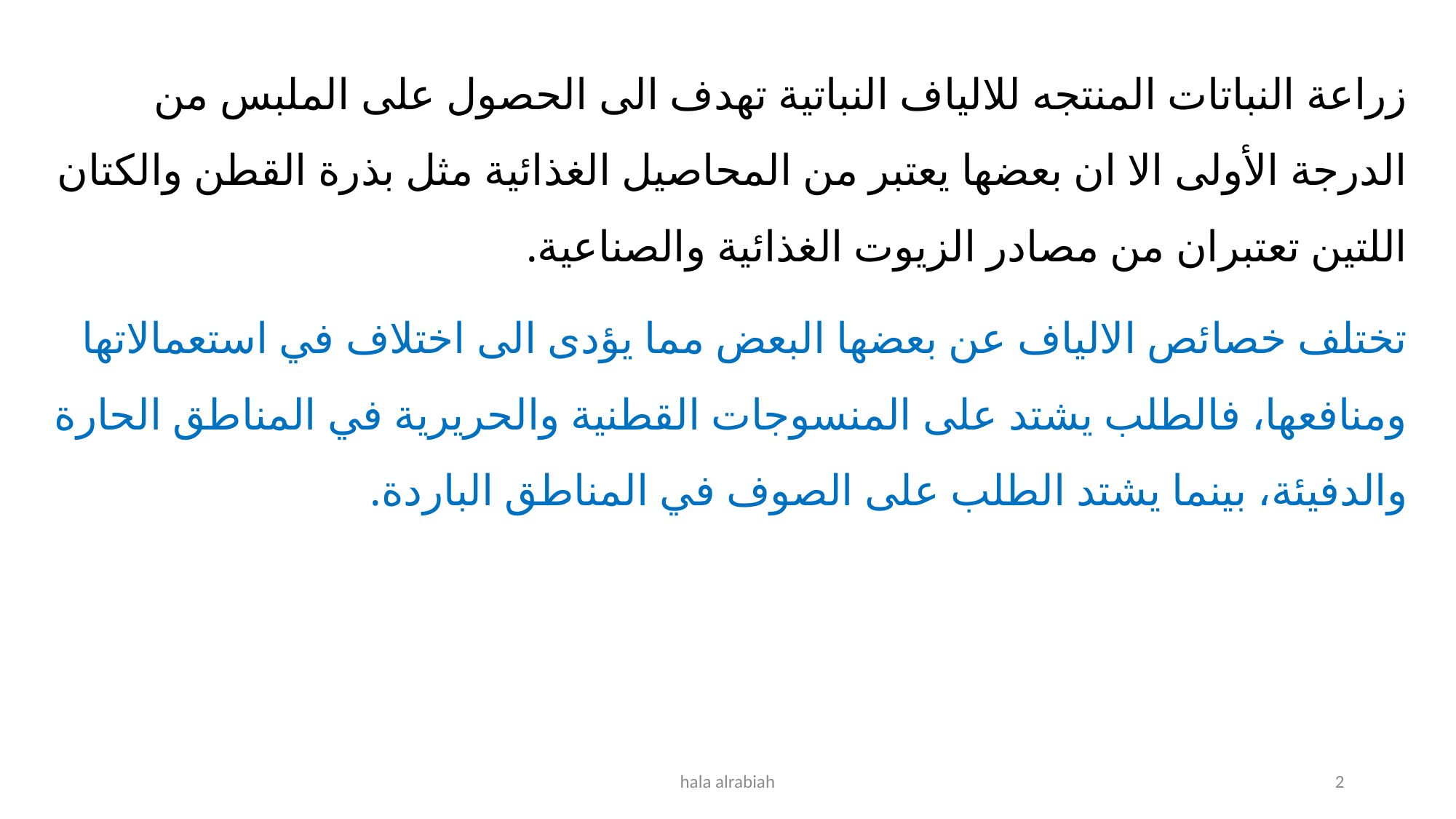

زراعة النباتات المنتجه للالياف النباتية تهدف الى الحصول على الملبس من الدرجة الأولى الا ان بعضها يعتبر من المحاصيل الغذائية مثل بذرة القطن والكتان اللتين تعتبران من مصادر الزيوت الغذائية والصناعية.
تختلف خصائص الالياف عن بعضها البعض مما يؤدى الى اختلاف في استعمالاتها ومنافعها، فالطلب يشتد على المنسوجات القطنية والحريرية في المناطق الحارة والدفيئة، بينما يشتد الطلب على الصوف في المناطق الباردة.
hala alrabiah
2